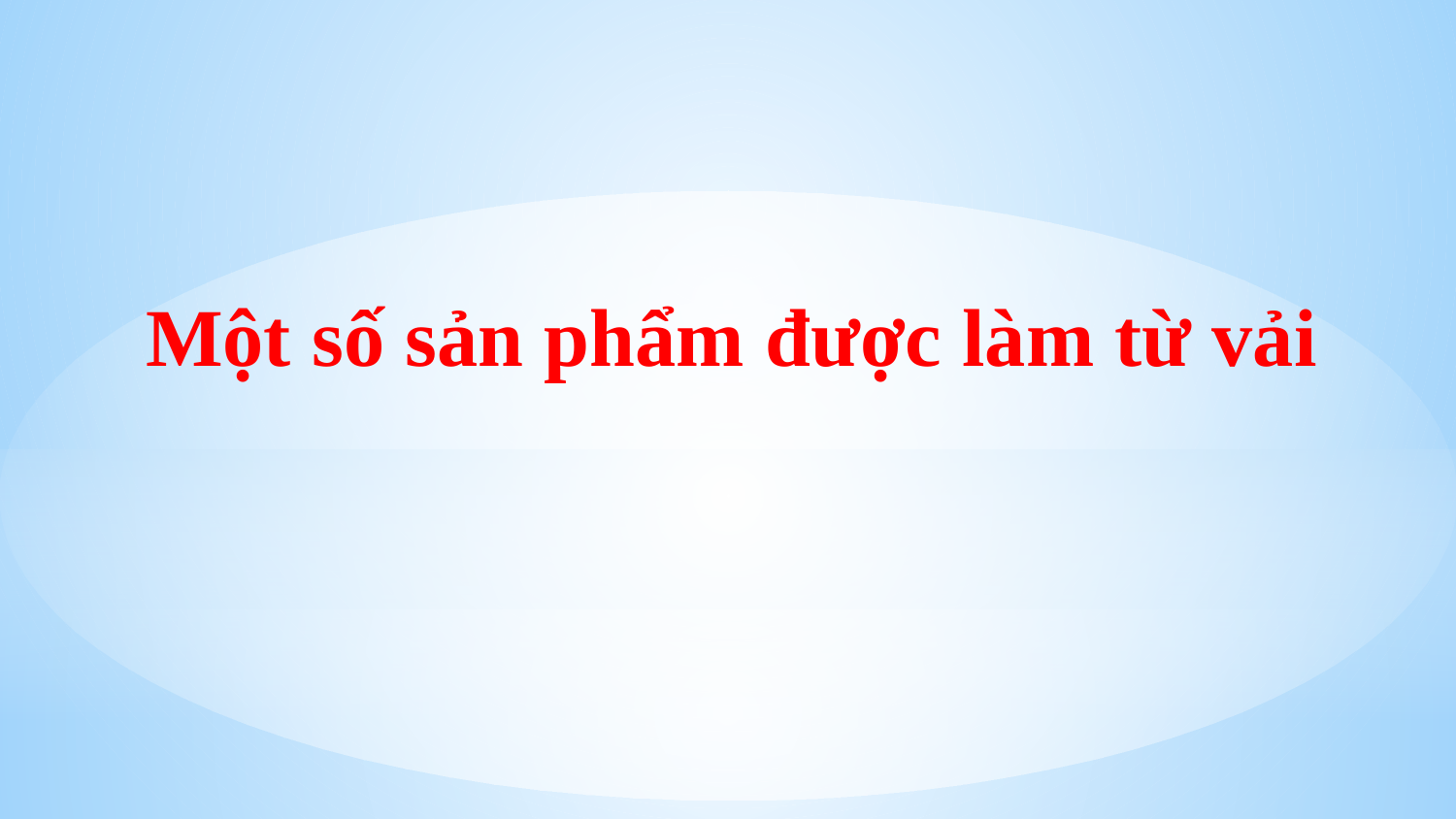

Một số sản phẩm được làm từ vải